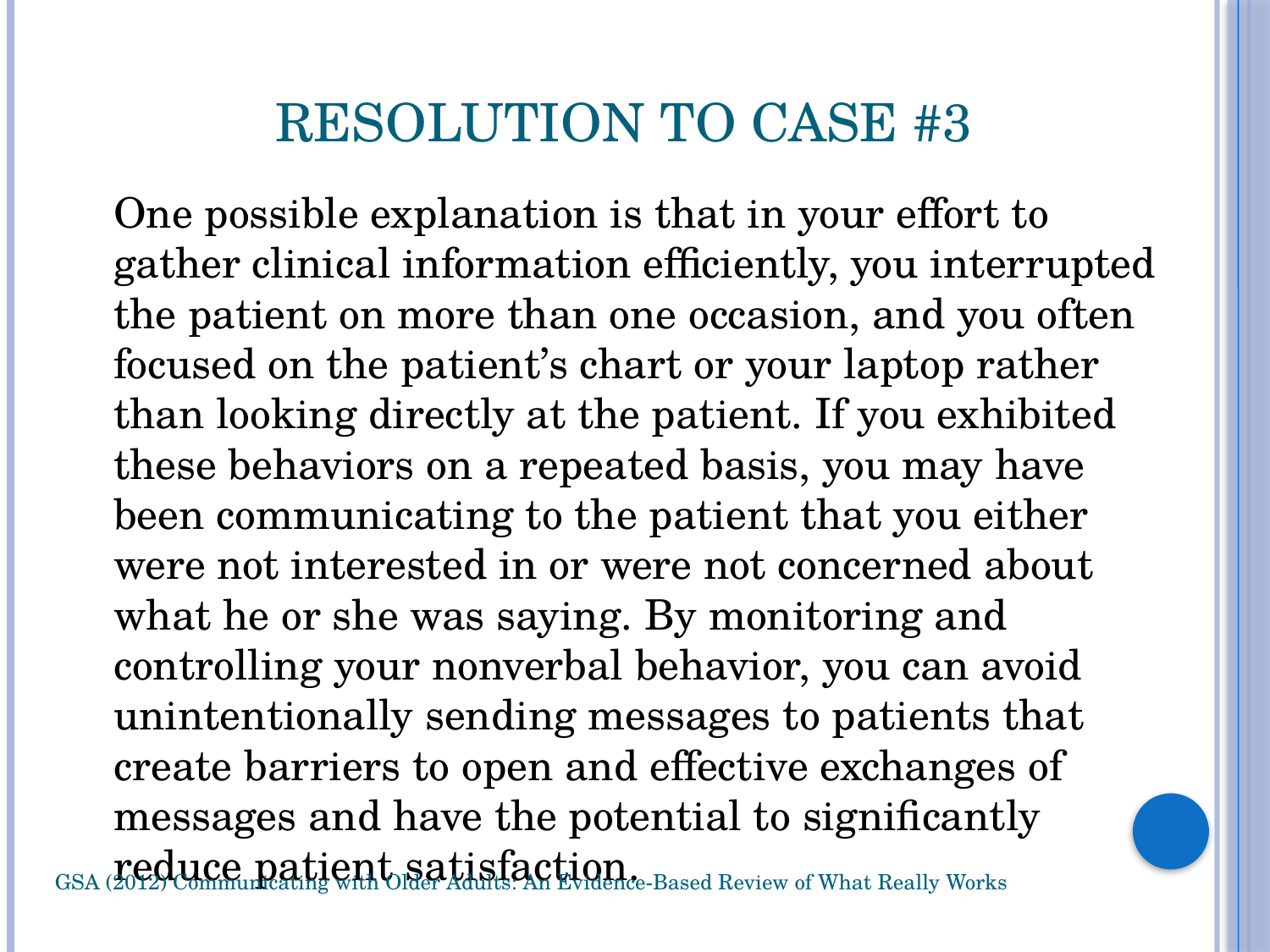

# RESOLUTION TO CASE #3
	One possible explanation is that in your effort to gather clinical information efficiently, you interrupted the patient on more than one occasion, and you often focused on the patient’s chart or your laptop rather than looking directly at the patient. If you exhibited these behaviors on a repeated basis, you may have been communicating to the patient that you either were not interested in or were not concerned about what he or she was saying. By monitoring and controlling your nonverbal behavior, you can avoid unintentionally sending messages to patients that create barriers to open and effective exchanges of messages and have the potential to significantly reduce patient satisfaction.
GSA (2012) Communicating with Older Adults: An Evidence-Based Review of What Really Works